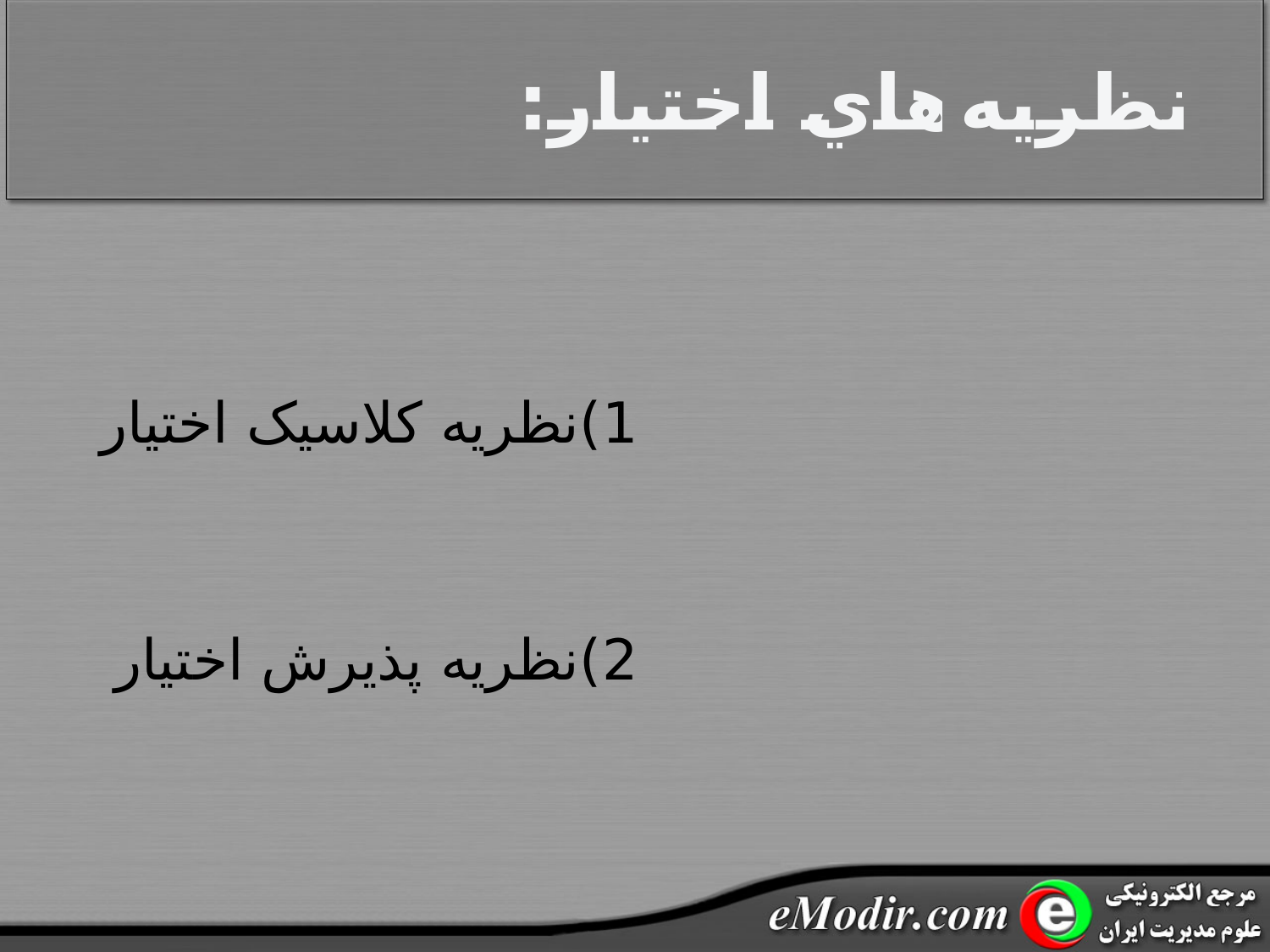

# نظريه‌هاي اختيار:

						1)نظريه کلاسيک اختيار

						2)نظريه پذيرش اختيار